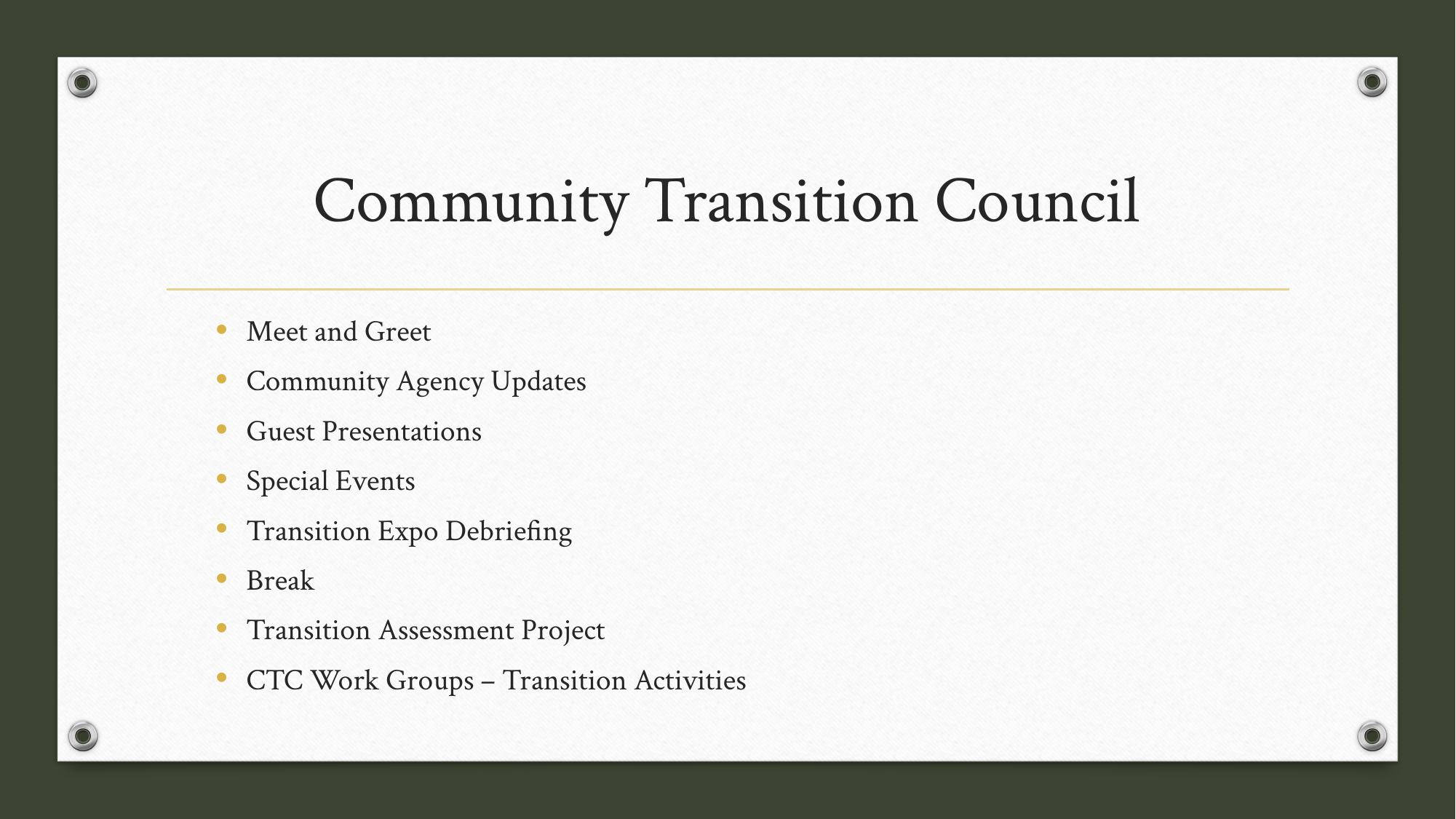

# Community Transition Council
Meet and Greet
Community Agency Updates
Guest Presentations
Special Events
Transition Expo Debriefing
Break
Transition Assessment Project
CTC Work Groups – Transition Activities